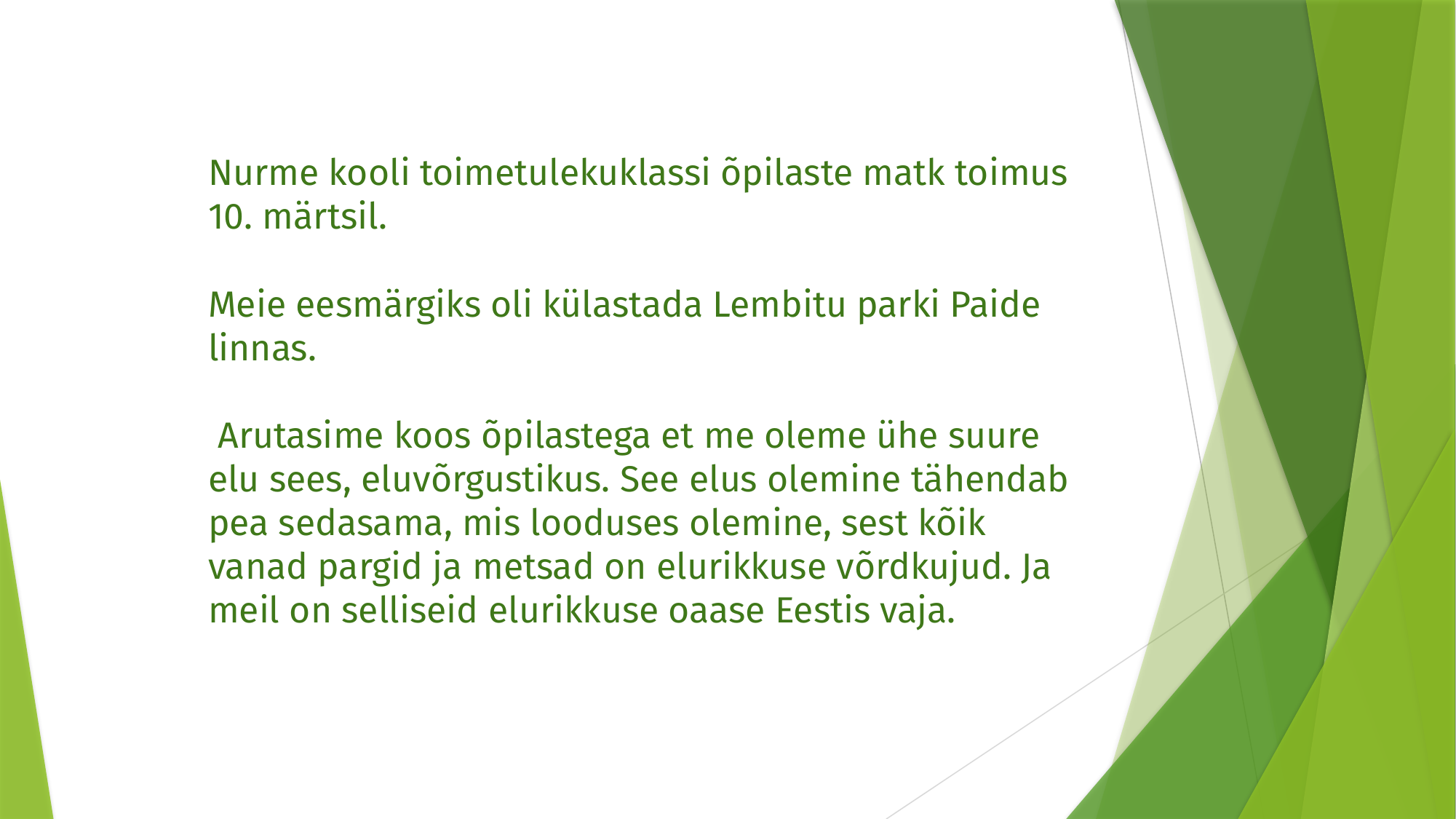

Nurme kooli toimetulekuklassi õpilaste matk toimus 10. märtsil.

Meie eesmärgiks oli külastada Lembitu parki Paide linnas.

 Arutasime koos õpilastega et me oleme ühe suure elu sees, eluvõrgustikus. See elus olemine tähendab pea sedasama, mis looduses olemine, sest kõik vanad pargid ja metsad on elurikkuse võrdkujud. Ja meil on selliseid elurikkuse oaase Eestis vaja.